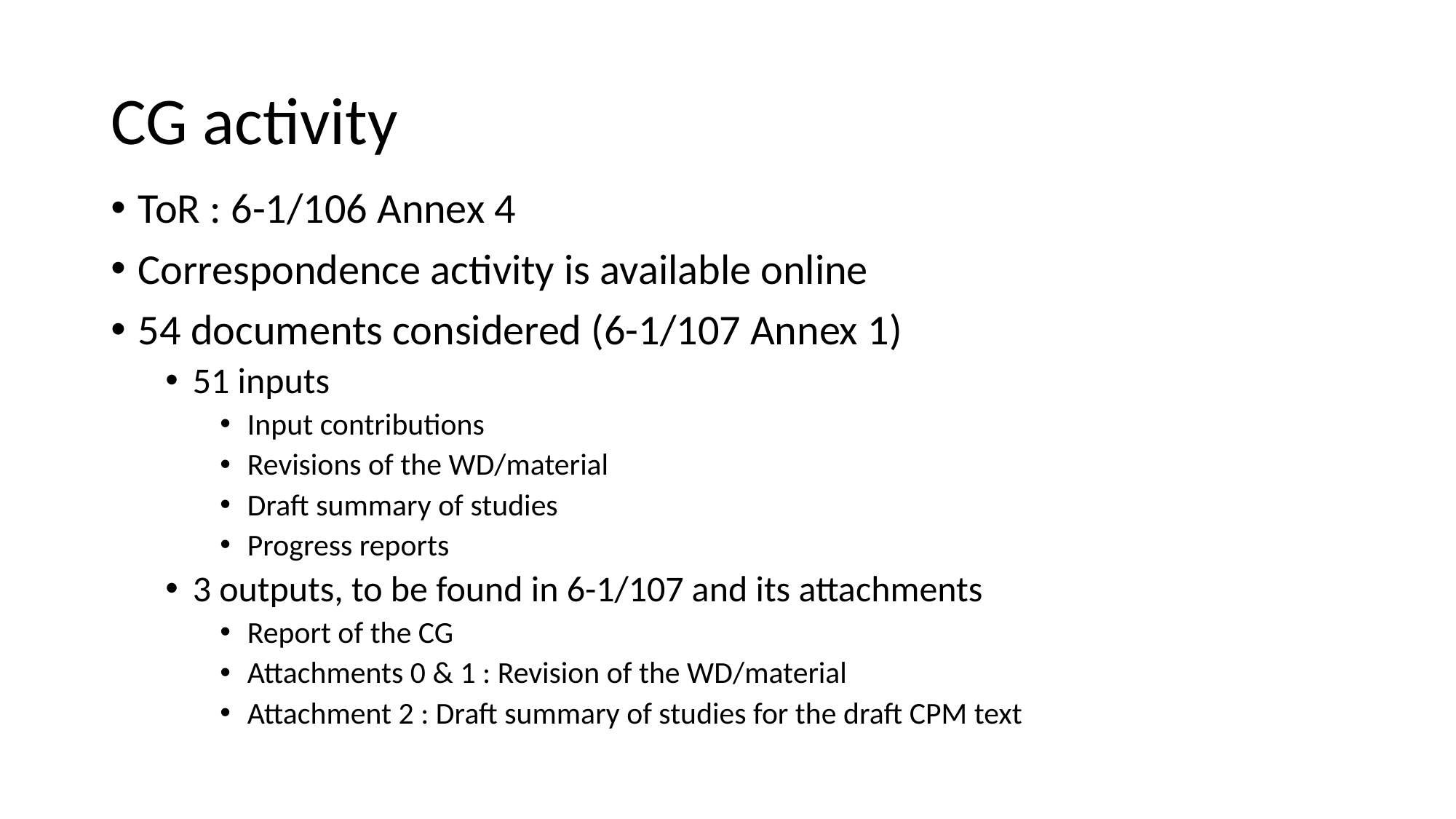

# CG activity
ToR : 6-1/106 Annex 4
Correspondence activity is available online
54 documents considered (6-1/107 Annex 1)
51 inputs
Input contributions
Revisions of the WD/material
Draft summary of studies
Progress reports
3 outputs, to be found in 6-1/107 and its attachments
Report of the CG
Attachments 0 & 1 : Revision of the WD/material
Attachment 2 : Draft summary of studies for the draft CPM text